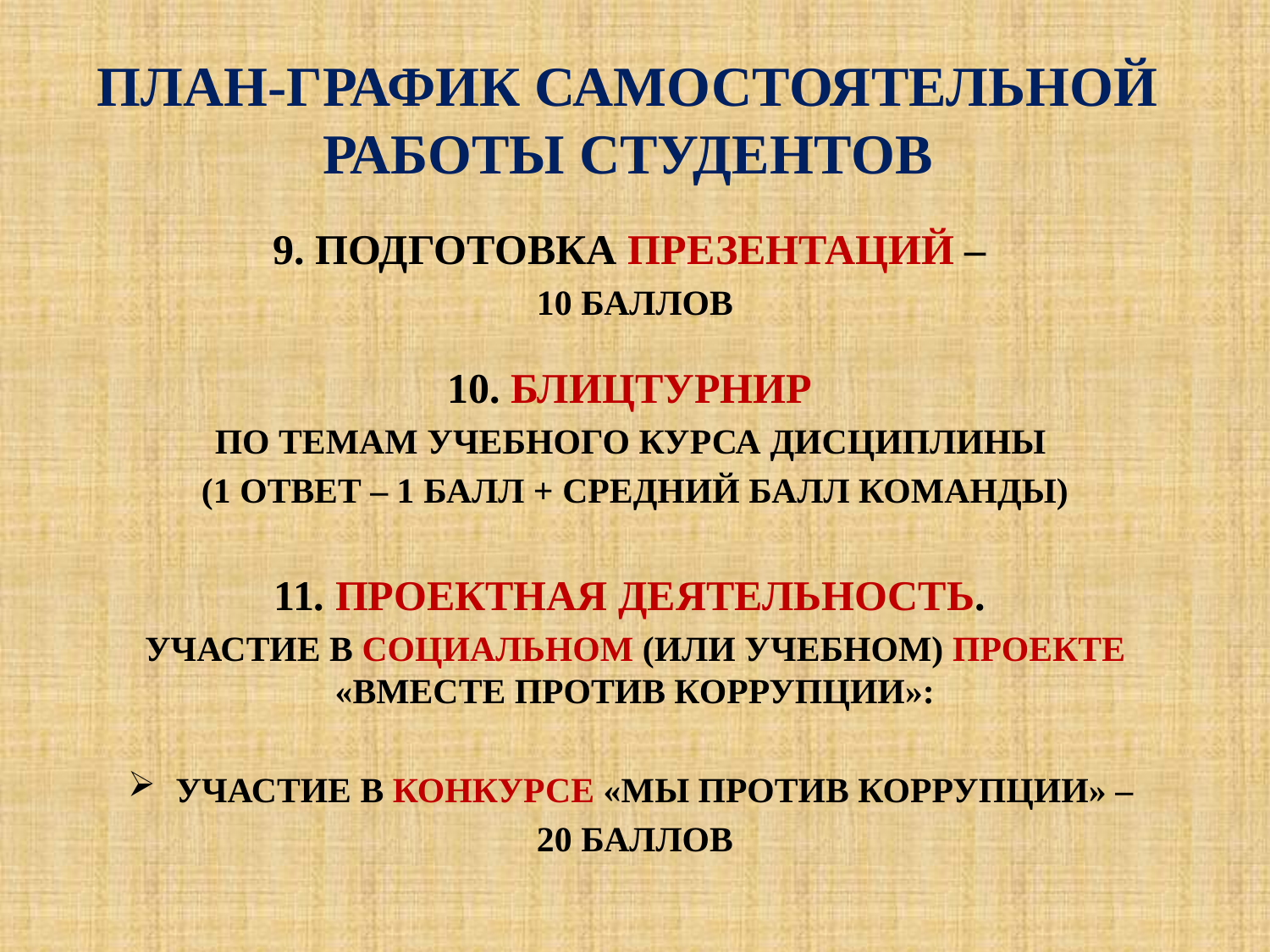

# ПЛАН-ГРАФИК САМОСТОЯТЕЛЬНОЙ РАБОТЫ СТУДЕНТОВ
9. ПОДГОТОВКА ПРЕЗЕНТАЦИЙ –
10 БАЛЛОВ

10. БЛИЦТУРНИР
ПО ТЕМАМ УЧЕБНОГО КУРСА ДИСЦИПЛИНЫ
(1 ОТВЕТ – 1 БАЛЛ + СРЕДНИЙ БАЛЛ КОМАНДЫ)

11. ПРОЕКТНАЯ ДЕЯТЕЛЬНОСТЬ.
УЧАСТИЕ В СОЦИАЛЬНОМ (ИЛИ УЧЕБНОМ) ПРОЕКТЕ «ВМЕСТЕ ПРОТИВ КОРРУПЦИИ»:

УЧАСТИЕ В КОНКУРСЕ «МЫ ПРОТИВ КОРРУПЦИИ» –
20 БАЛЛОВ